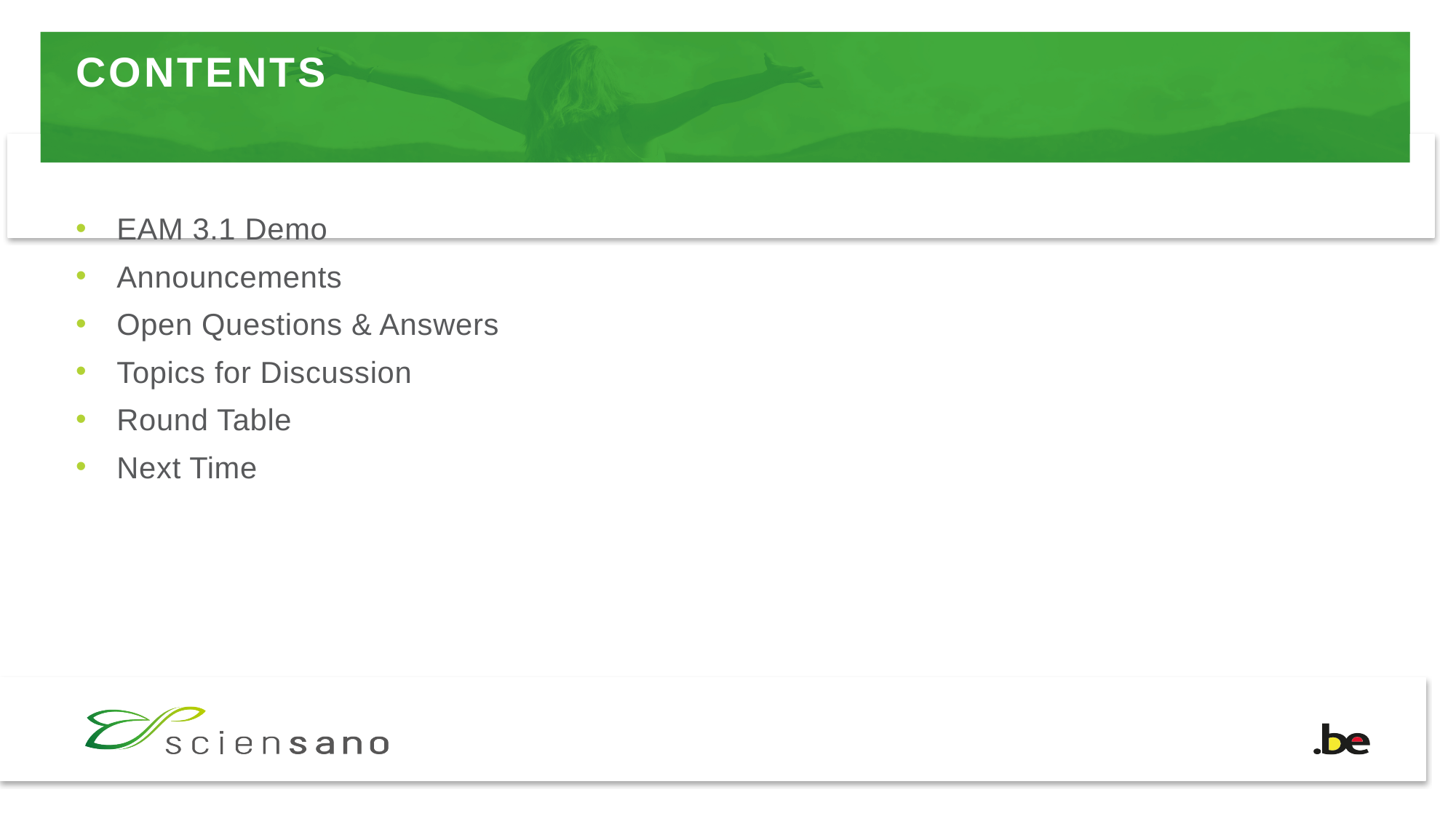

# CONTENTS
EAM 3.1 Demo
Announcements
Open Questions & Answers
Topics for Discussion
Round Table
Next Time